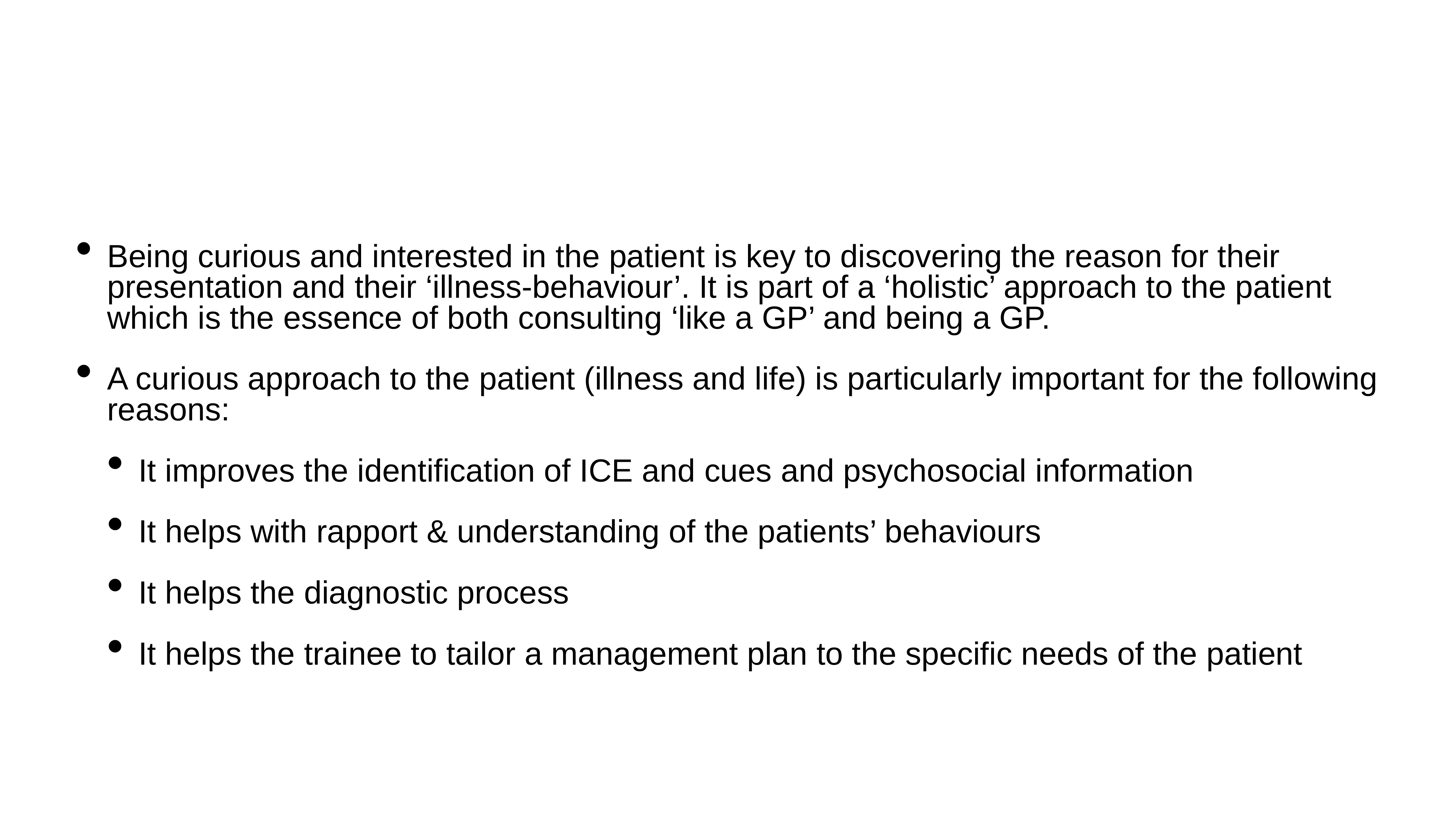

Being curious and interested in the patient is key to discovering the reason for their presentation and their ‘illness-behaviour’. It is part of a ‘holistic’ approach to the patient which is the essence of both consulting ‘like a GP’ and being a GP.
A curious approach to the patient (illness and life) is particularly important for the following reasons:
It improves the identification of ICE and cues and psychosocial information
It helps with rapport & understanding of the patients’ behaviours
It helps the diagnostic process
It helps the trainee to tailor a management plan to the specific needs of the patient